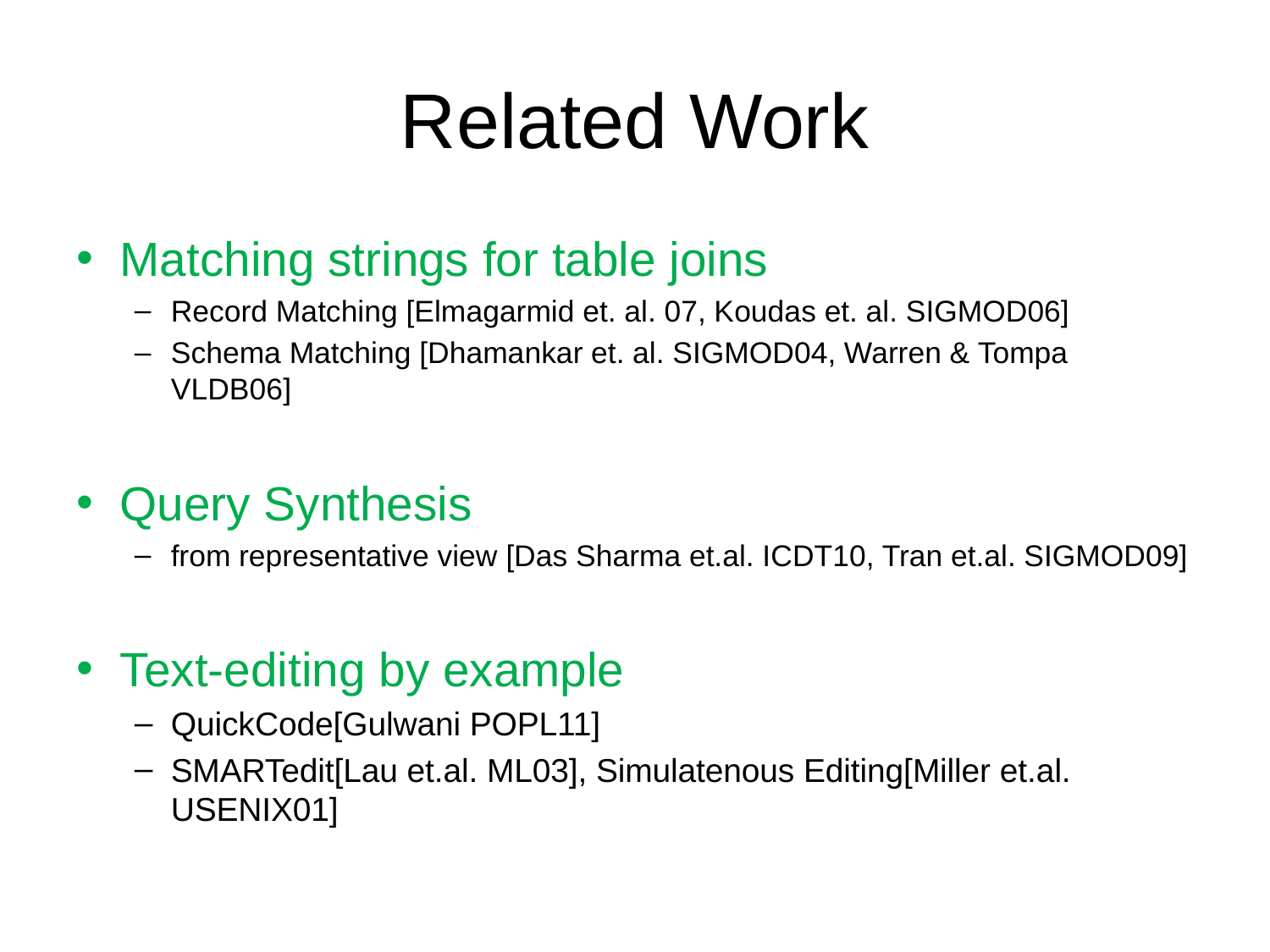

# Related Work
Matching strings for table joins
Record Matching [Elmagarmid et. al. 07, Koudas et. al. SIGMOD06]
Schema Matching [Dhamankar et. al. SIGMOD04, Warren & Tompa VLDB06]

Query Synthesis
from representative view [Das Sharma et.al. ICDT10, Tran et.al. SIGMOD09]

Text-editing by example
QuickCode[Gulwani POPL11]
SMARTedit[Lau et.al. ML03], Simulatenous Editing[Miller et.al. USENIX01]